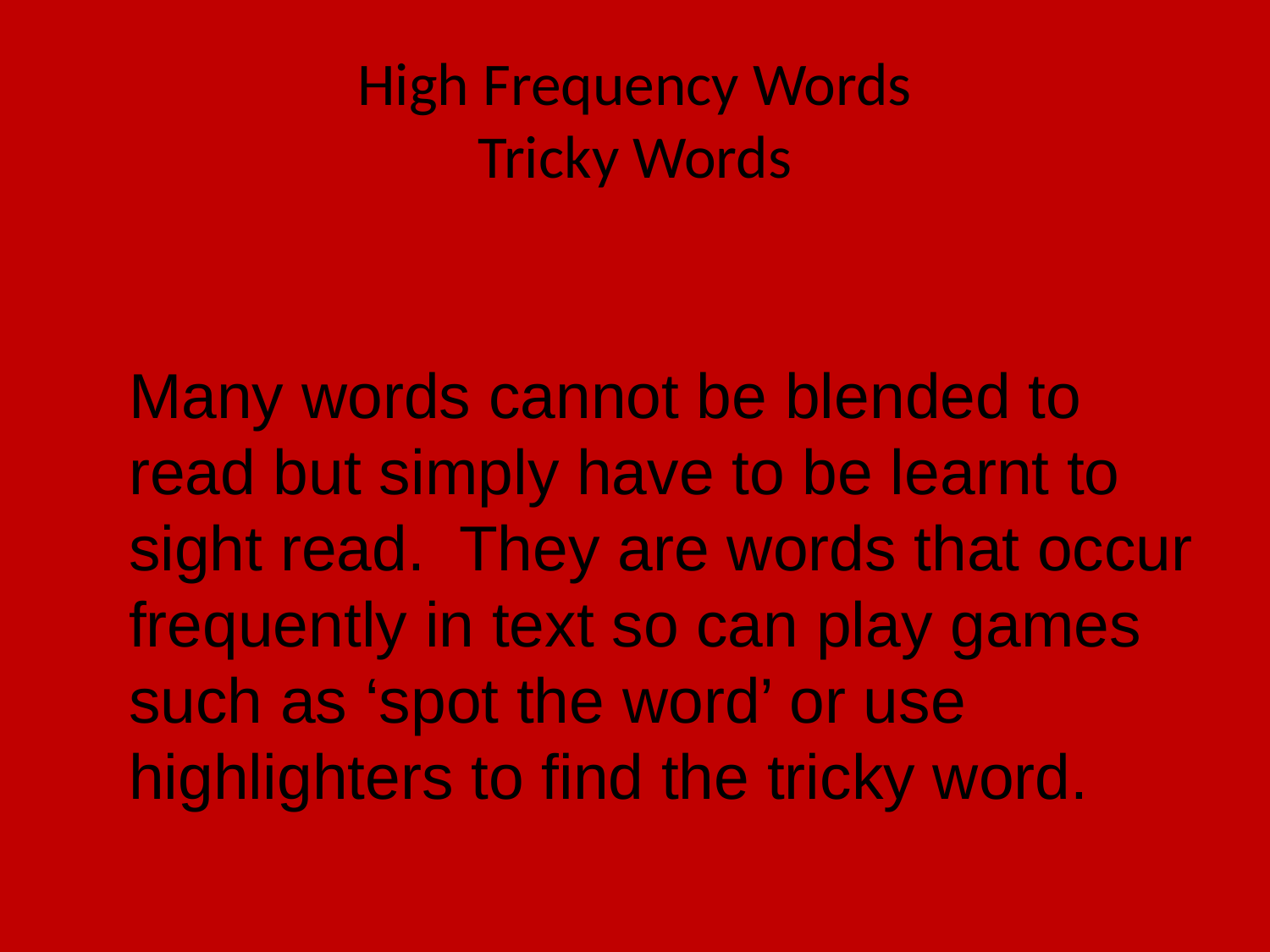

# High Frequency Words Tricky Words
Many words cannot be blended to read but simply have to be learnt to sight read.  They are words that occur frequently in text so can play games such as ‘spot the word’ or use highlighters to find the tricky word.